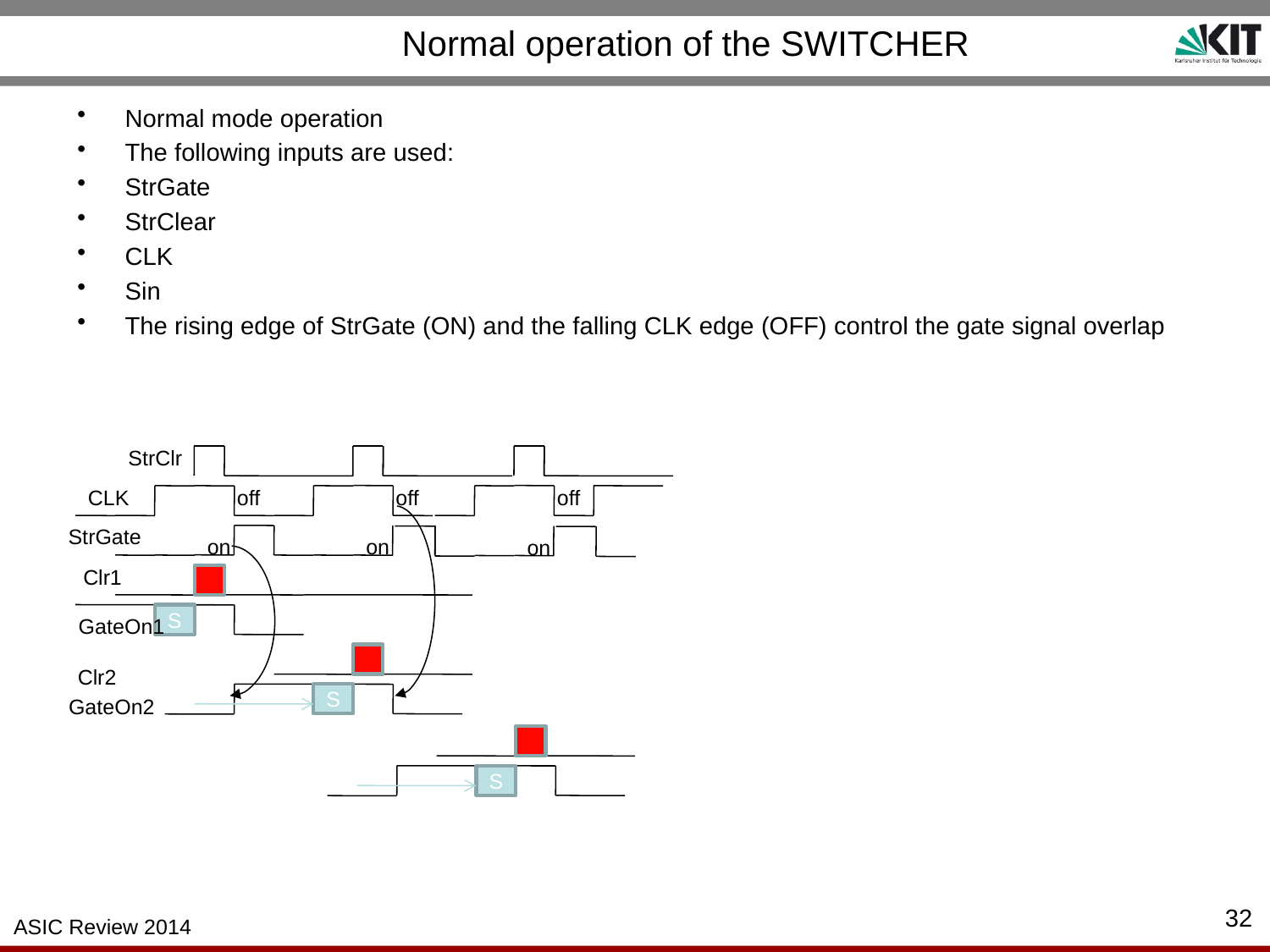

# Normal operation of the SWITCHER
Normal mode operation
The following inputs are used:
StrGate
StrClear
CLK
Sin
The rising edge of StrGate (ON) and the falling CLK edge (OFF) control the gate signal overlap
StrClr
CLK
off
off
off

StrGate
on
on
on

Clr1

S
GateOn1

Clr2
S
GateOn2

S
32